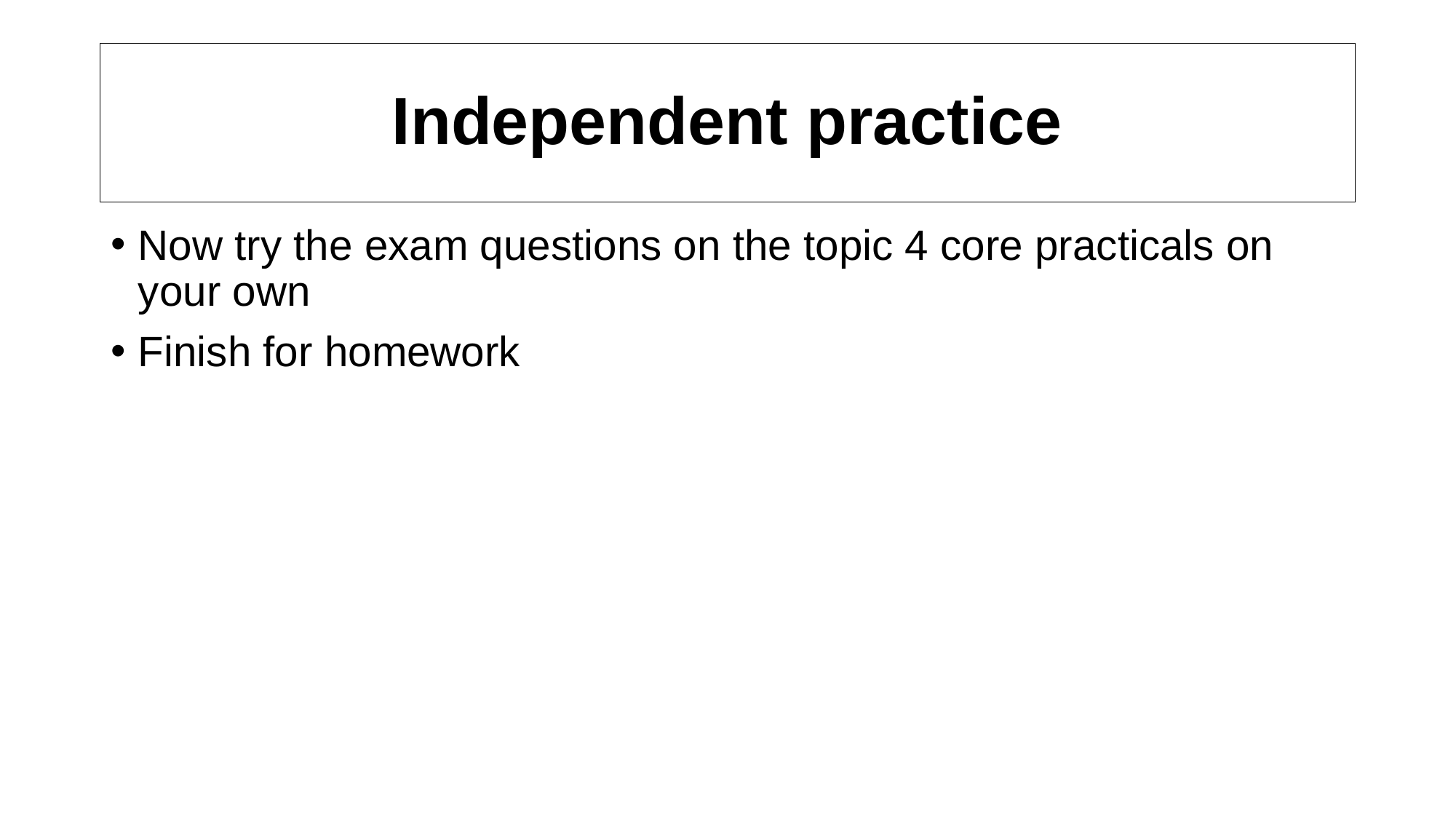

# Independent practice
Now try the exam questions on the topic 4 core practicals on your own
Finish for homework